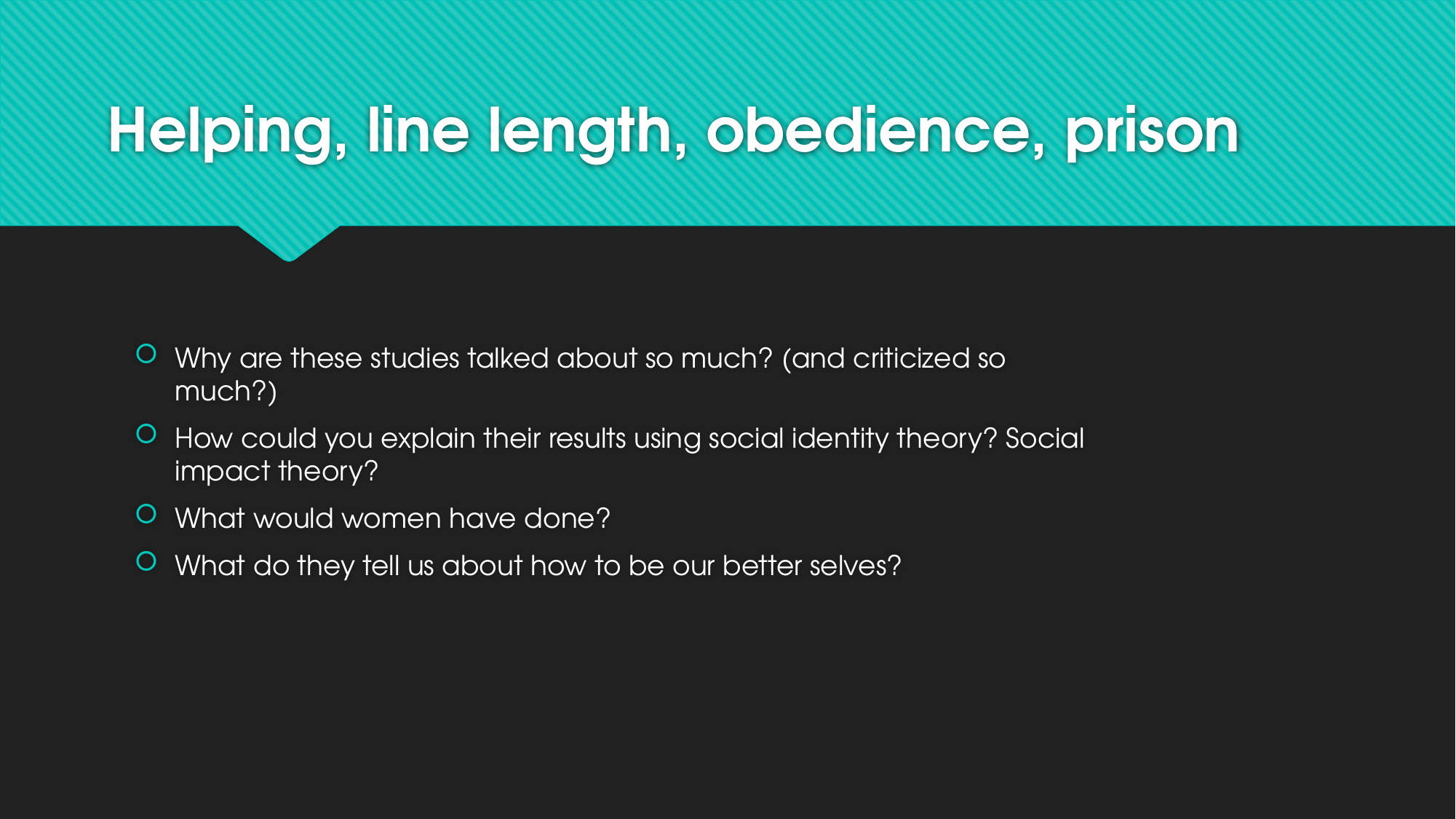

# Helping, line length, obedience, prison
Why are these studies talked about so much? (and criticized so much?)
How could you explain their results using social identity theory? Social impact theory?
What would women have done?
What do they tell us about how to be our better selves?